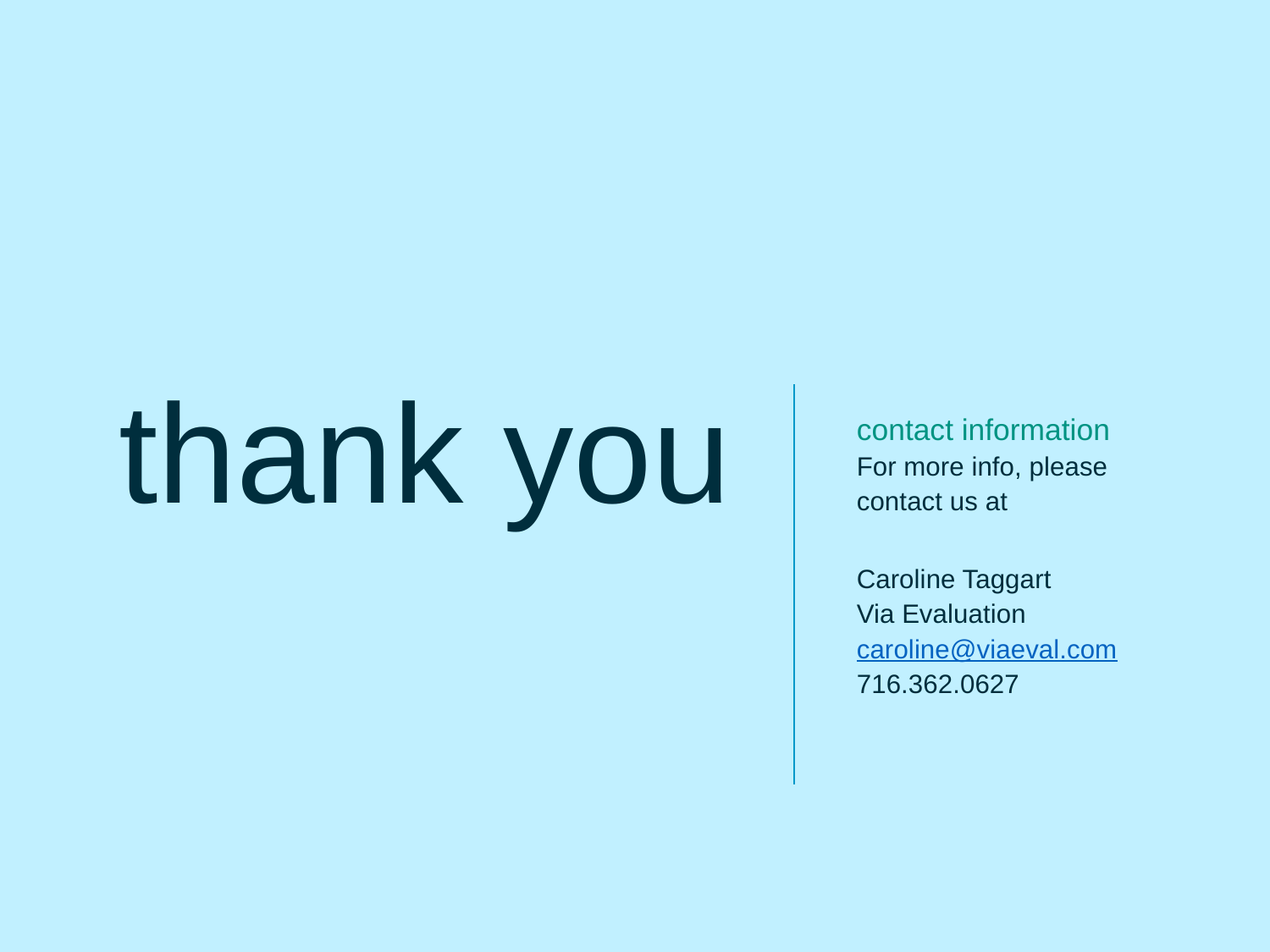

contact information
For more info, please contact us at

Caroline Taggart
Via Evaluation
caroline@viaeval.com
716.362.0627

thank you